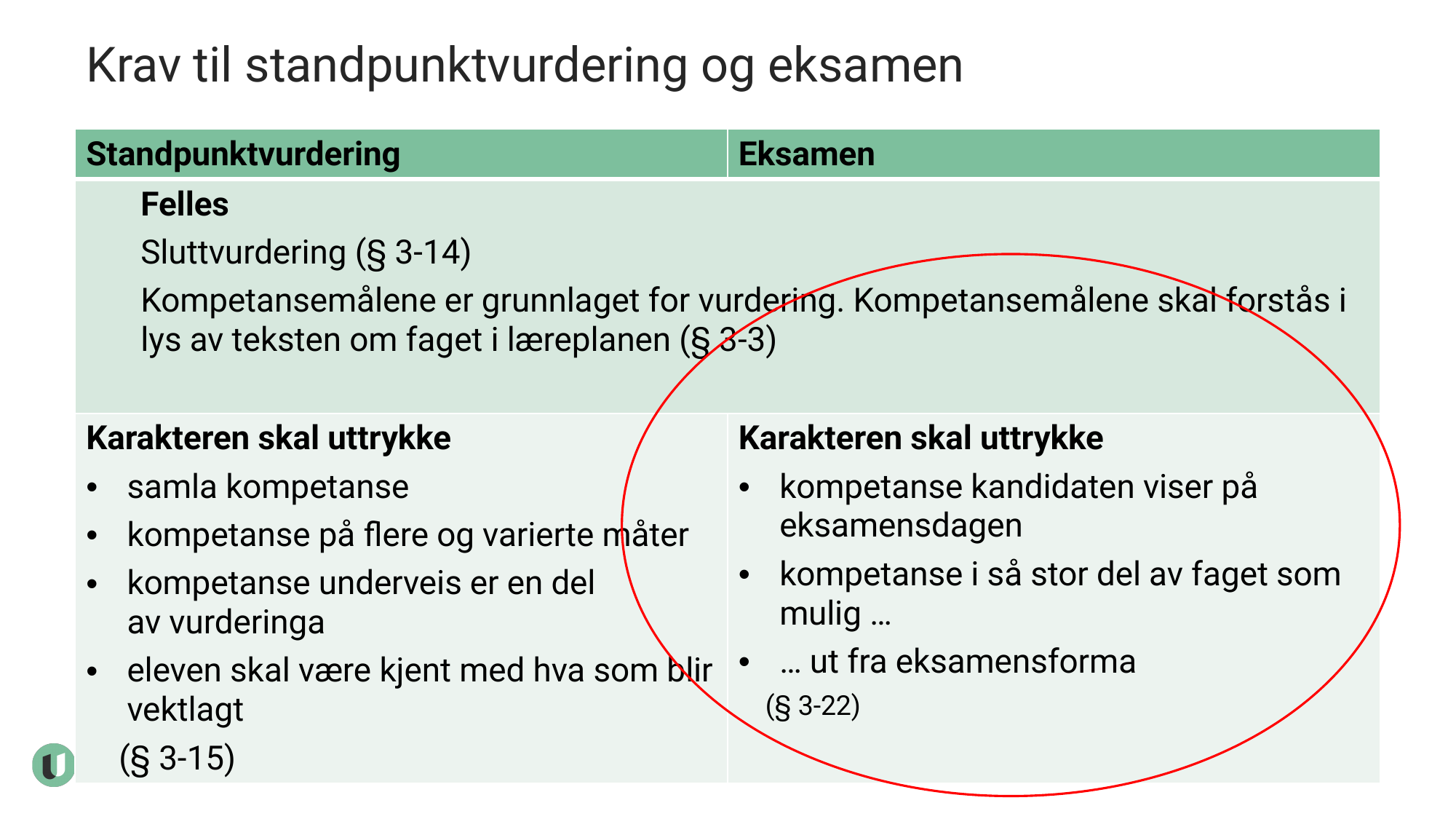

# Krav til standpunktvurdering og eksamen
| Standpunktvurdering | Eksamen |
| --- | --- |
| Felles Sluttvurdering (§ 3-14) Kompetansemålene er grunnlaget for vurdering. Kompetansemålene skal forstås i lys av teksten om faget i læreplanen (§ 3-3) |  |
| Karakteren skal uttrykke  samla kompetanse   kompetanse på flere og varierte måter kompetanse underveis er en del av vurderinga  eleven skal være kjent med hva som blir vektlagt (§ 3-15) | Karakteren skal uttrykke  kompetanse kandidaten viser på eksamensdagen kompetanse i så stor del av faget som mulig … … ut fra eksamensforma (§ 3-22) |